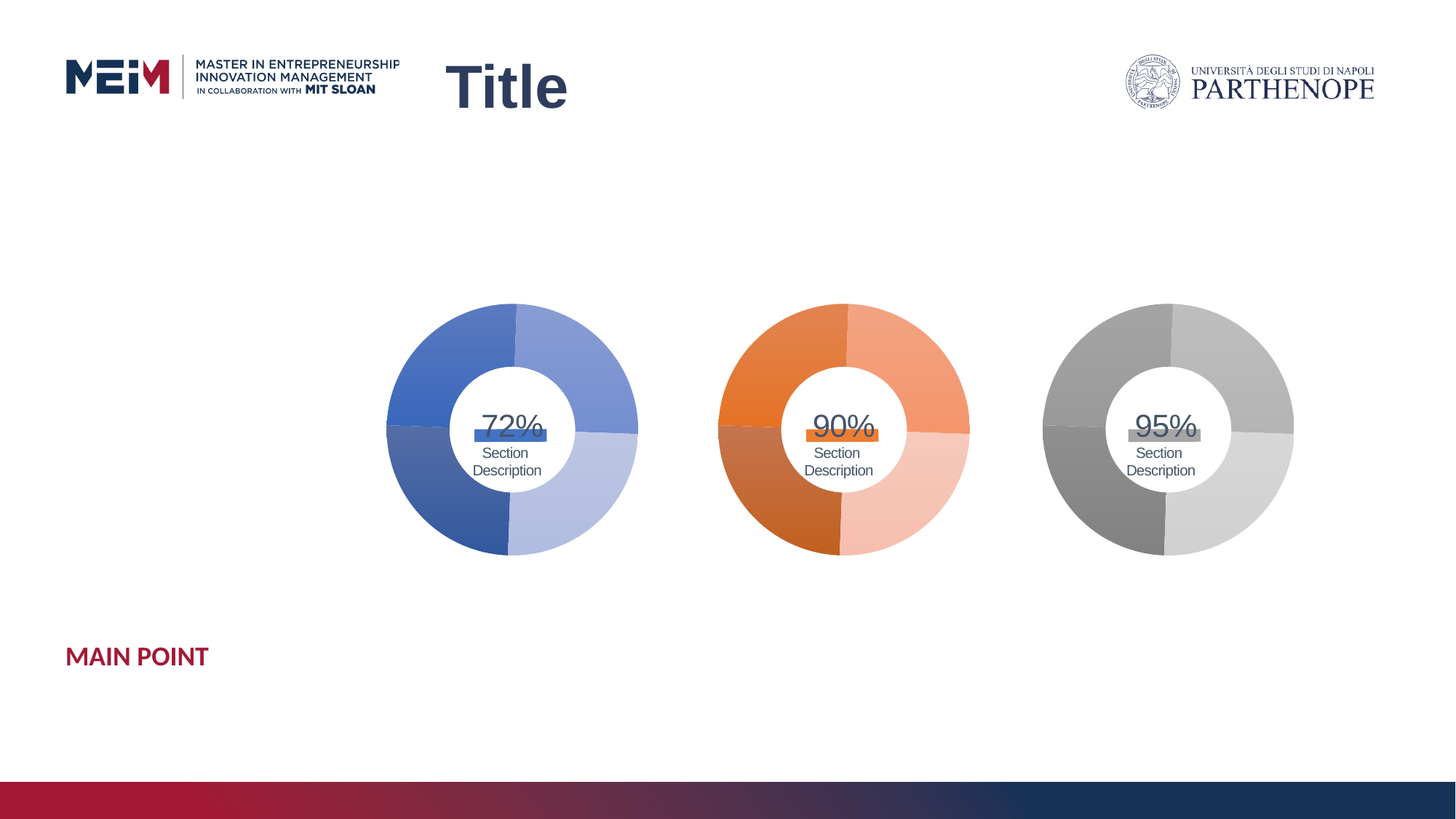

# Title

### Chart

| Category | Chart Title |
|---|---|
| Title | 20.0 |
| Title | 20.0 |
| Title | 20.0 |
| Title | 20.0 |

### Chart

| Category | Chart Title |
|---|---|
| Title | 20.0 |
| Title | 20.0 |
| Title | 20.0 |
| Title | 20.0 |

### Chart

| Category | Chart Title |
|---|---|
| Title | 20.0 |
| Title | 20.0 |
| Title | 20.0 |
| Title | 20.0 |
72%
90%
95%
Section
Description
Section
Description
Section
Description
MAIN POINT